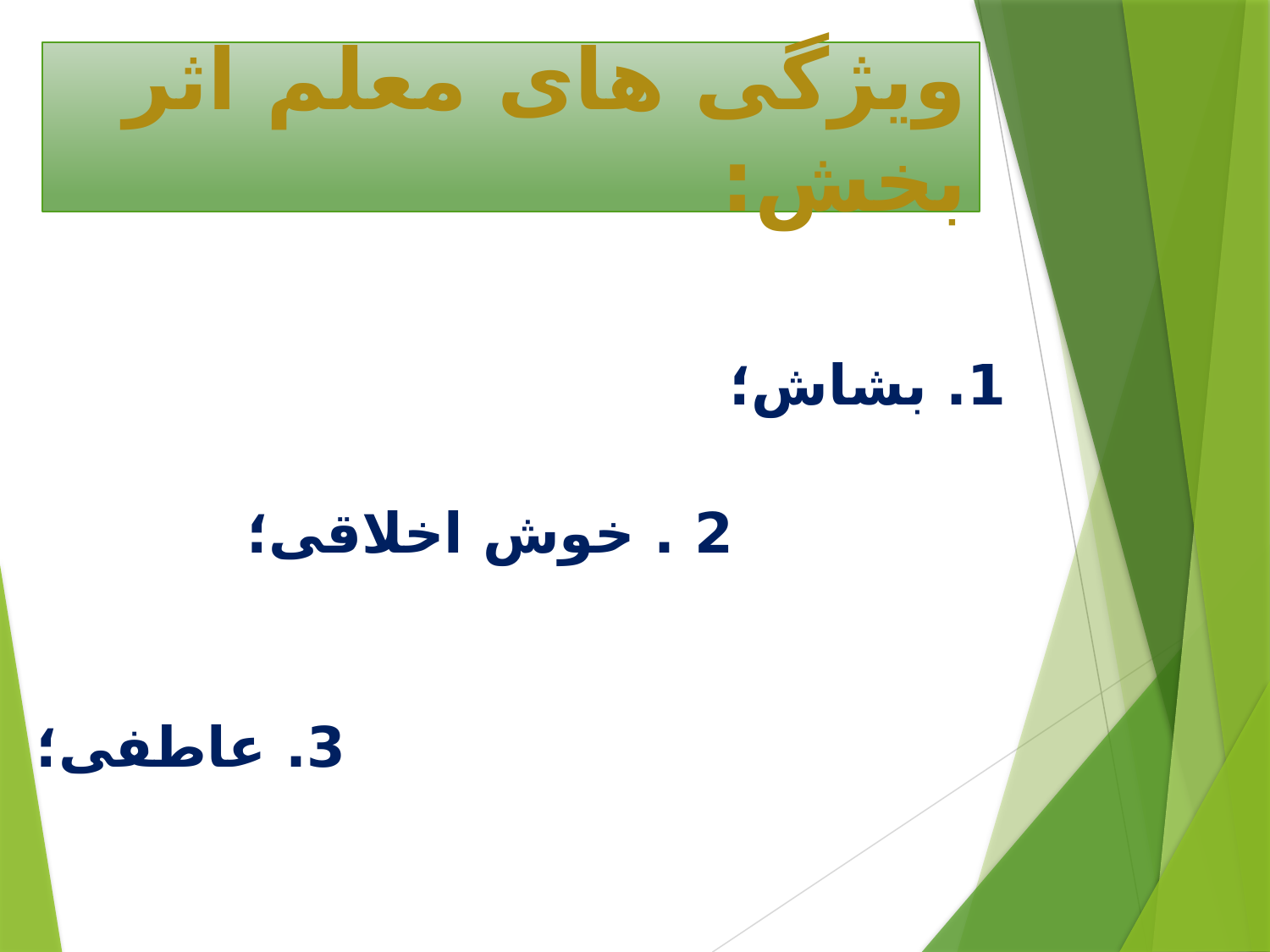

# ویژگی های معلم اثر بخش:
1. بشاش؛
              2 . خوش اخلاقی؛
                          			   3. عاطفی؛